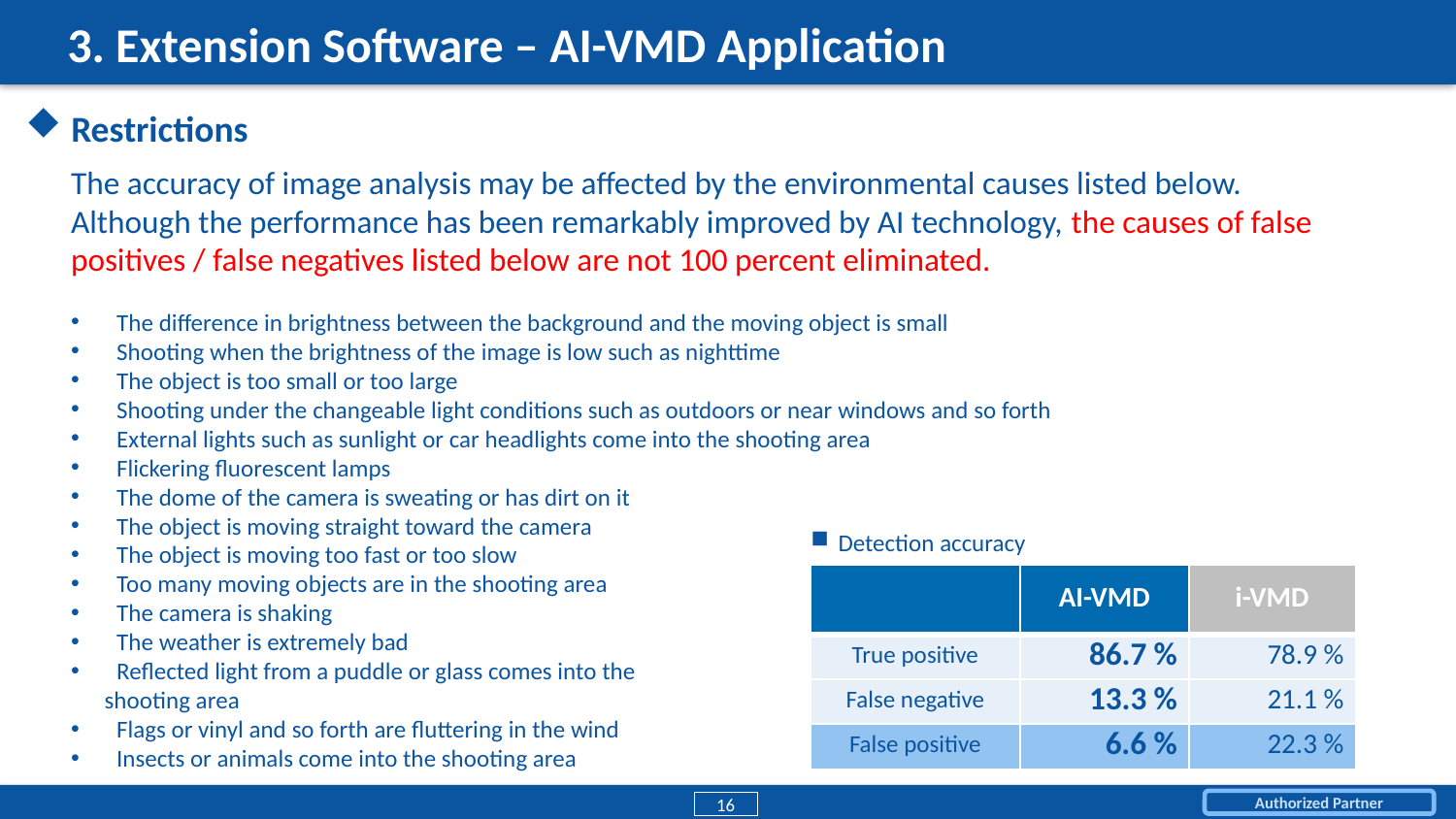

# 3. Extension Software – AI-VMD Application
Restrictions
The accuracy of image analysis may be affected by the environmental causes listed below.
Although the performance has been remarkably improved by AI technology, the causes of false positives / false negatives listed below are not 100 percent eliminated.

The difference in brightness between the background and the moving object is small
Shooting when the brightness of the image is low such as nighttime
The object is too small or too large
Shooting under the changeable light conditions such as outdoors or near windows and so forth
External lights such as sunlight or car headlights come into the shooting area
Flickering fluorescent lamps
The dome of the camera is sweating or has dirt on it
The object is moving straight toward the camera
The object is moving too fast or too slow
Too many moving objects are in the shooting area
The camera is shaking
The weather is extremely bad
Reflected light from a puddle or glass comes into the
      shooting area
Flags or vinyl and so forth are fluttering in the wind
Insects or animals come into the shooting area
Detection accuracy
|  | AI-VMD | i-VMD |
| --- | --- | --- |
| True positive | 86.7 % | 78.9 % |
| False negative | 13.3 % | 21.1 % |
| False positive | 6.6 % | 22.3 % |